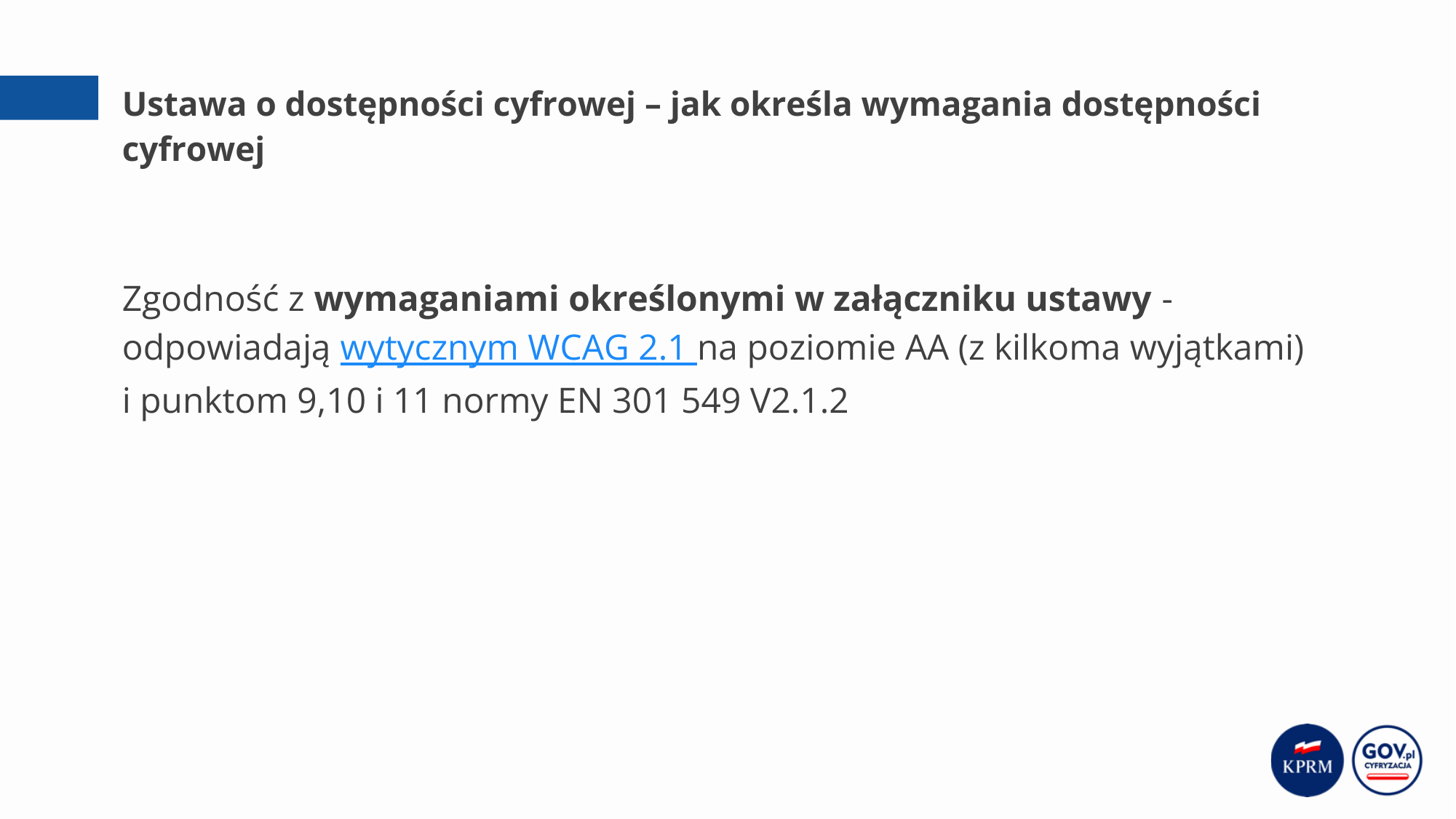

# Ustawa o dostępności cyfrowej – jak określa wymagania dostępności cyfrowej

Zgodność z wymaganiami określonymi w załączniku ustawy -  odpowiadają wytycznym WCAG 2.1 na poziomie AA (z kilkoma wyjątkami)
i punktom 9,10 i 11 normy EN 301 549 V2.1.2